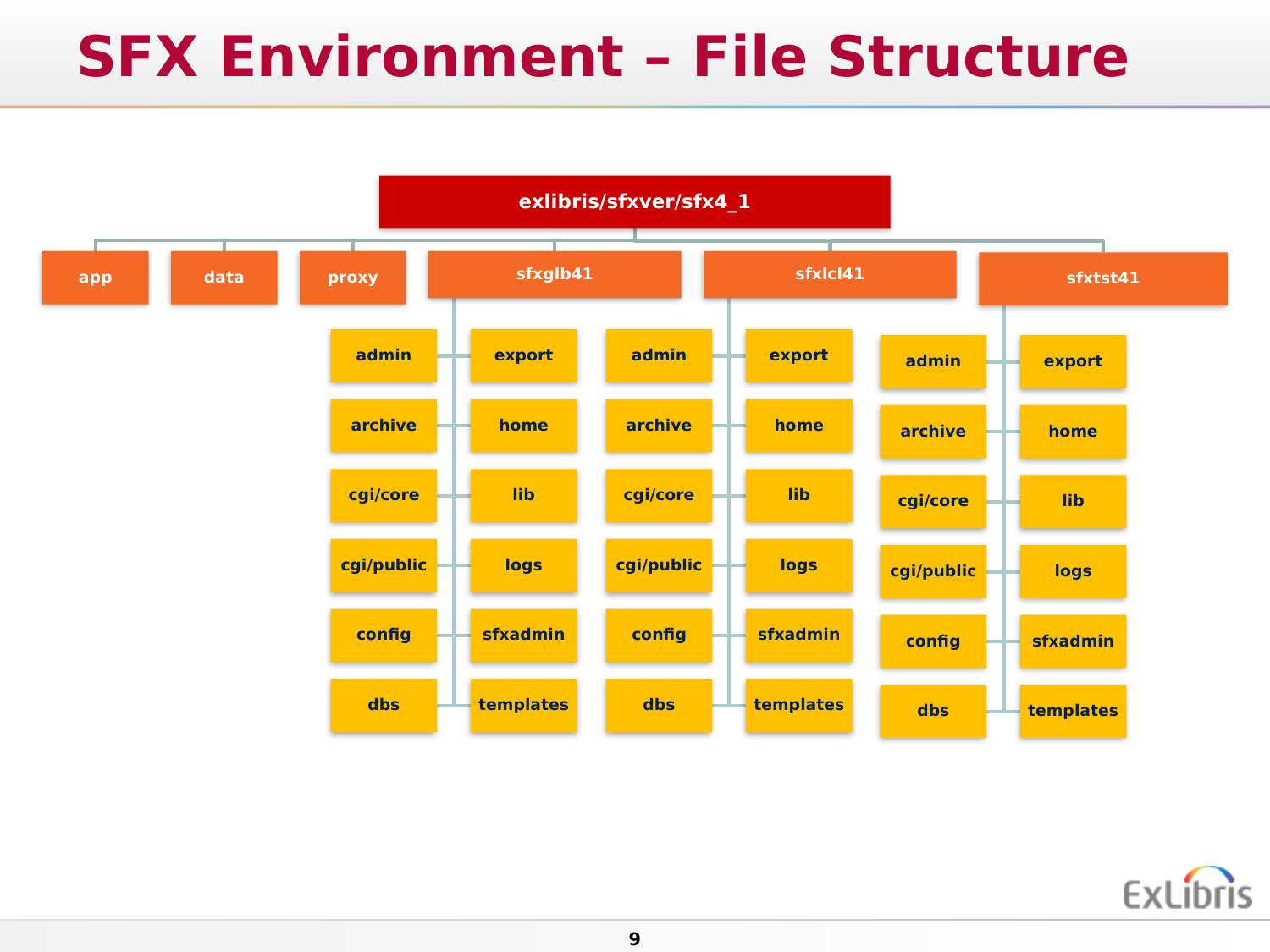

# SFX Environment – File Structure
exlibris/sfxver/sfx4_1
app
data
proxy
sfxglb41
admin
archive
cgi/core
cgi/public
config
dbs
export
home
lib
logs
sfxadmin
templates
sfxlcl41
admin
archive
cgi/core
cgi/public
config
dbs
export
home
lib
logs
sfxadmin
templates
sfxtst41
admin
archive
cgi/core
cgi/public
config
dbs
export
home
lib
logs
sfxadmin
templates